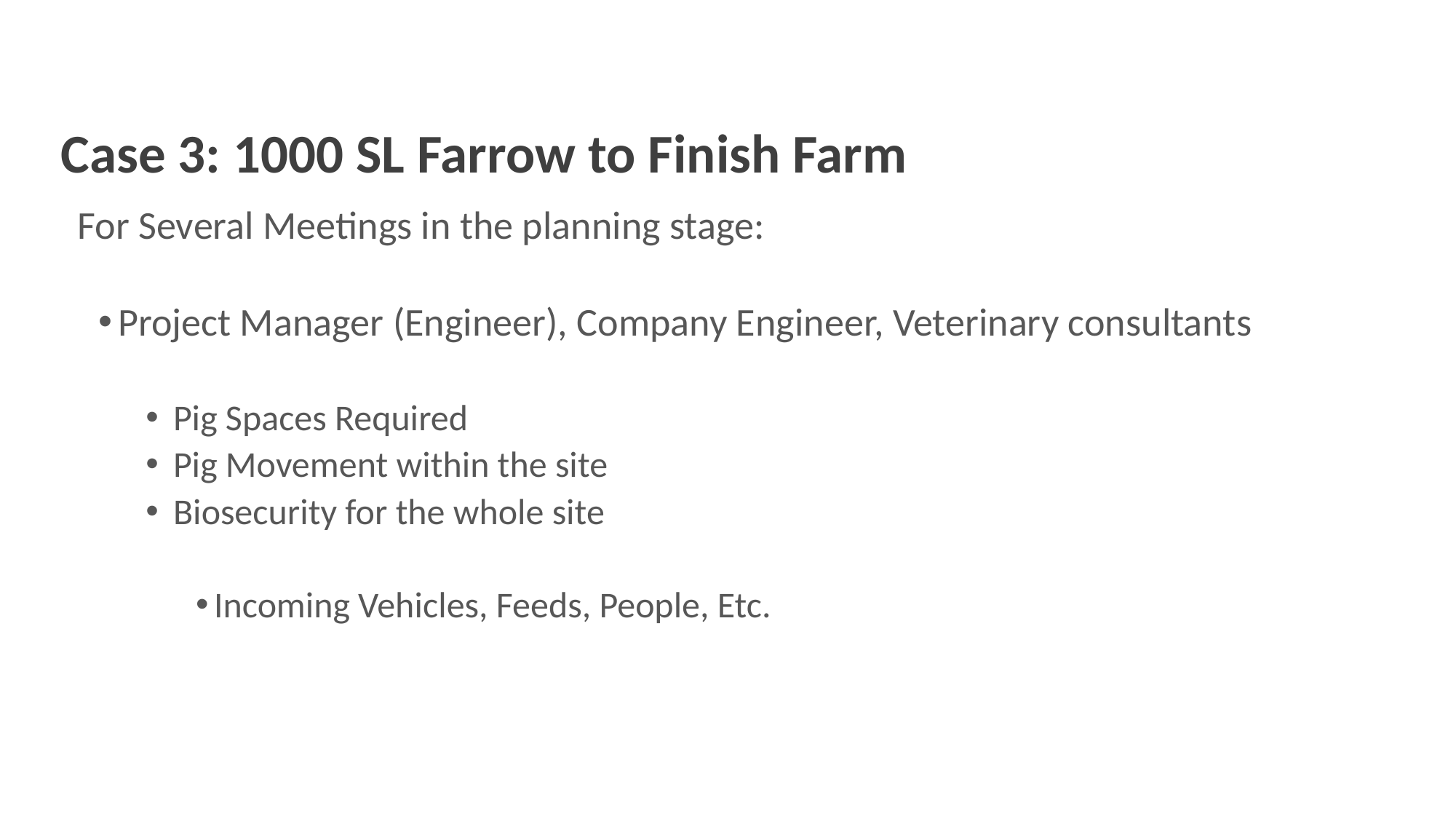

Case 3: 1000 SL Farrow to Finish Farm
For Several Meetings in the planning stage:

Project Manager (Engineer), Company Engineer, Veterinary consultants

Pig Spaces Required
Pig Movement within the site
Biosecurity for the whole site

Incoming Vehicles, Feeds, People, Etc.